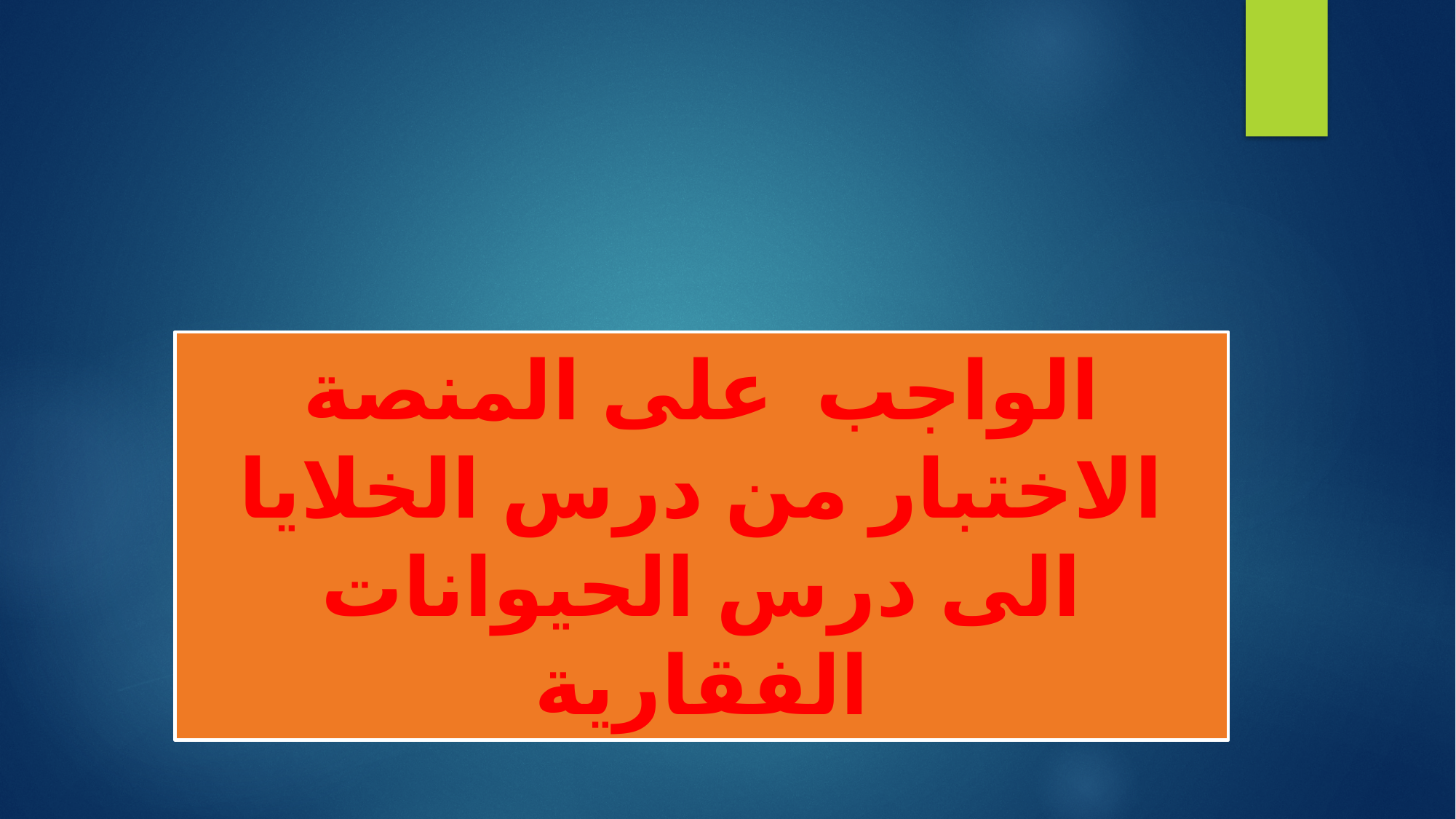

# الواجب  على المنصة الاختبار من درس الخلايا الى درس الحيوانات الفقارية